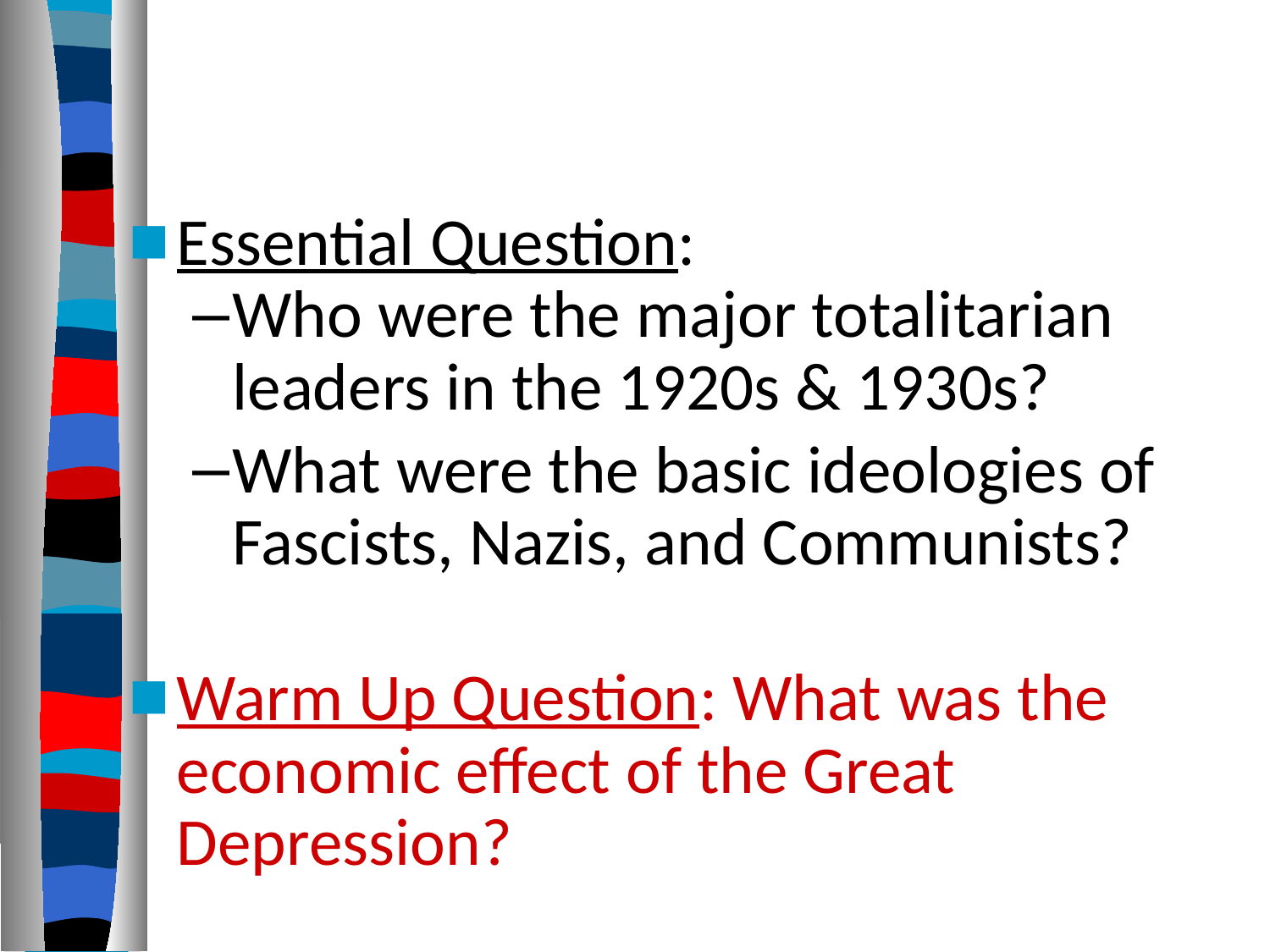

Essential Question:
Who were the major totalitarian leaders in the 1920s & 1930s?
What were the basic ideologies of Fascists, Nazis, and Communists?

Warm Up Question: What was the economic effect of the Great Depression?